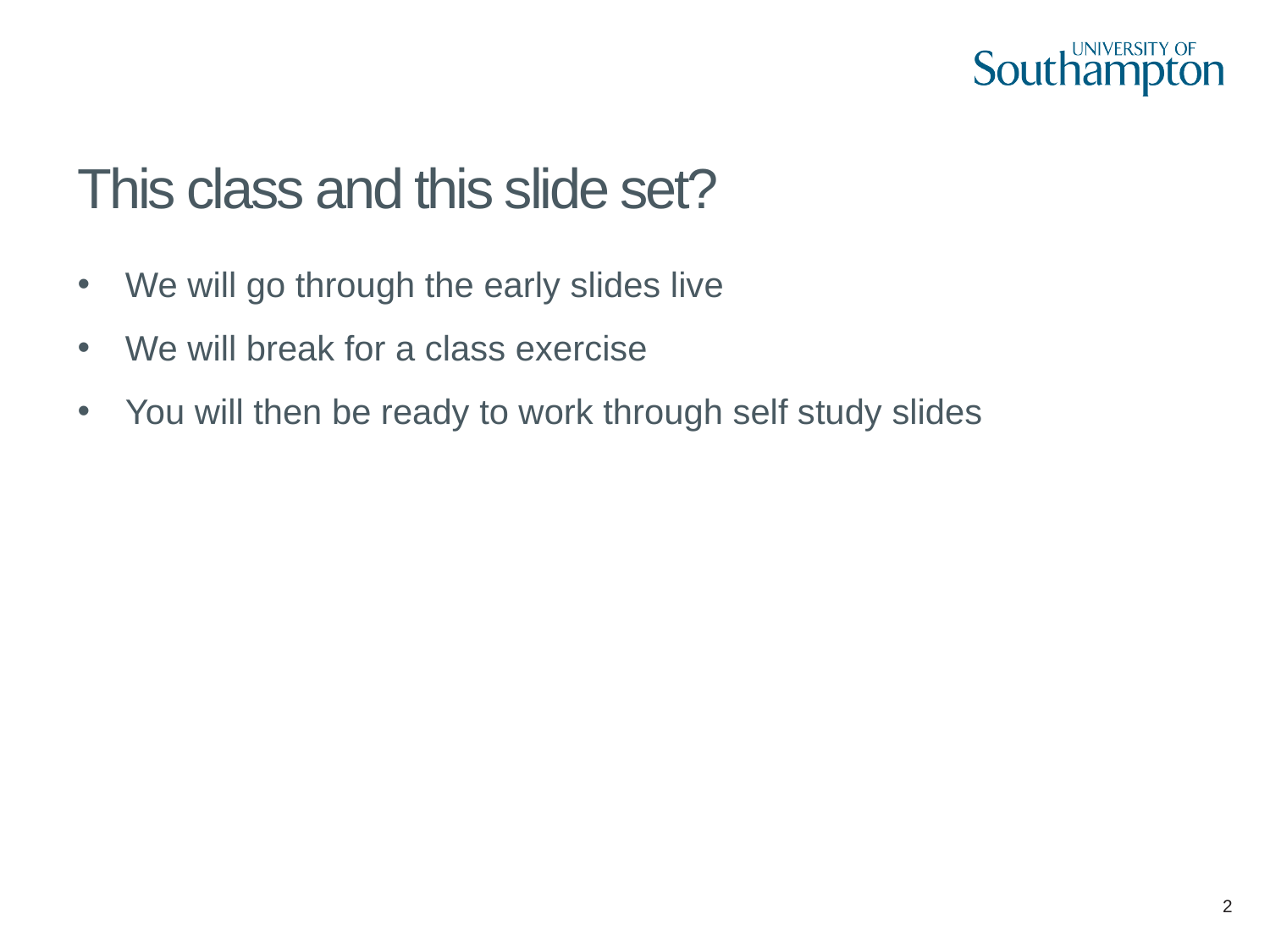

# This class and this slide set?
We will go through the early slides live
We will break for a class exercise
You will then be ready to work through self study slides